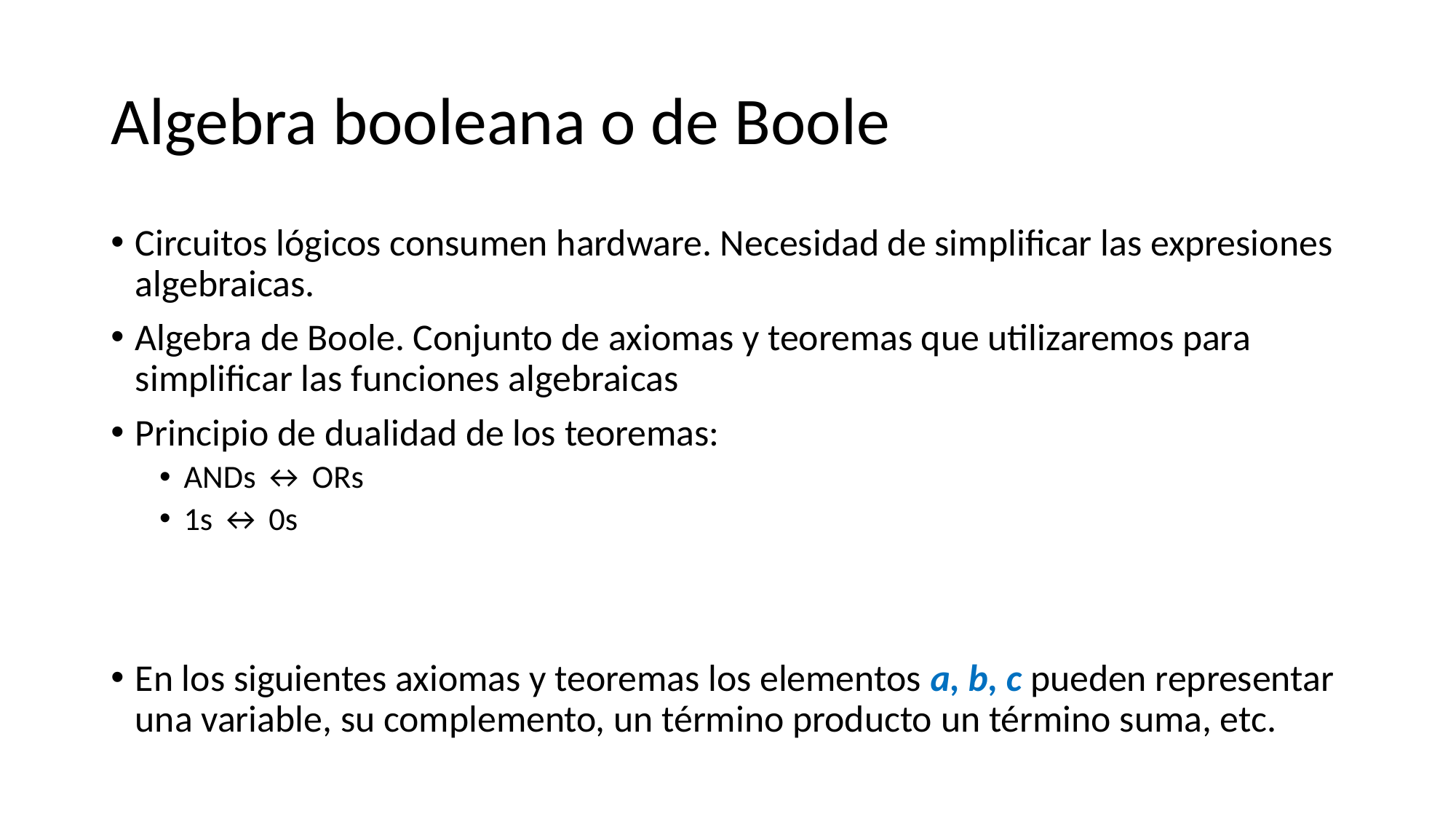

# Algebra booleana o de Boole
Circuitos lógicos consumen hardware. Necesidad de simplificar las expresiones algebraicas.
Algebra de Boole. Conjunto de axiomas y teoremas que utilizaremos para simplificar las funciones algebraicas
Principio de dualidad de los teoremas:
ANDs ↔ ORs
1s ↔ 0s

En los siguientes axiomas y teoremas los elementos a, b, c pueden representar una variable, su complemento, un término producto un término suma, etc.